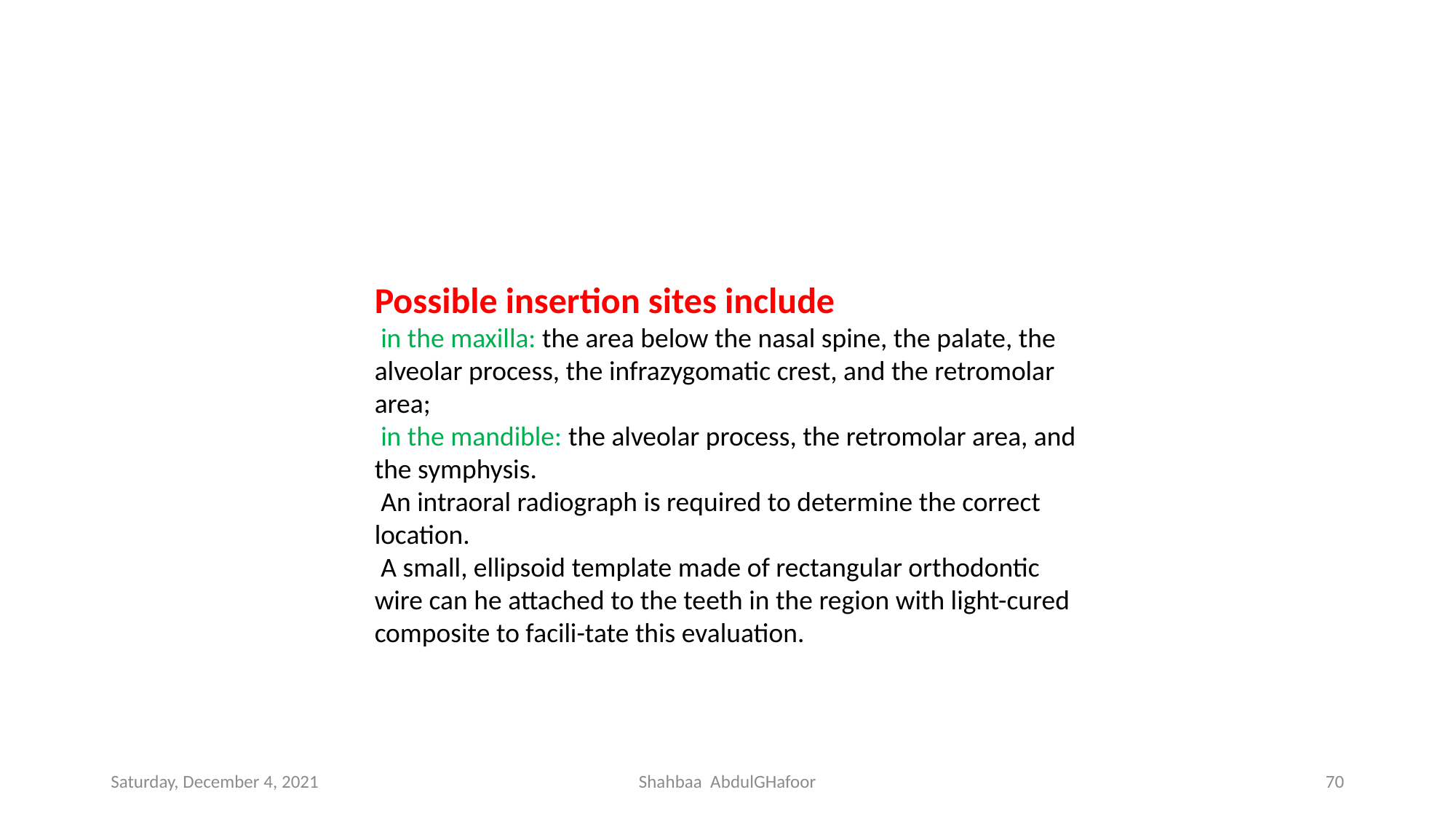

Possible insertion sites include
 in the maxilla: the area below the nasal spine, the palate, the alveolar process, the infrazygomatic crest, and the retromolar area;
 in the mandible: the alveolar process, the retromolar area, and the symphysis.
 An intraoral radiograph is required to determine the correct location.
 A small, ellipsoid template made of rectangular orthodontic wire can he attached to the teeth in the region with light-cured composite to facili-tate this evaluation.
Saturday, December 4, 2021
Shahbaa  AbdulGHafoor
70